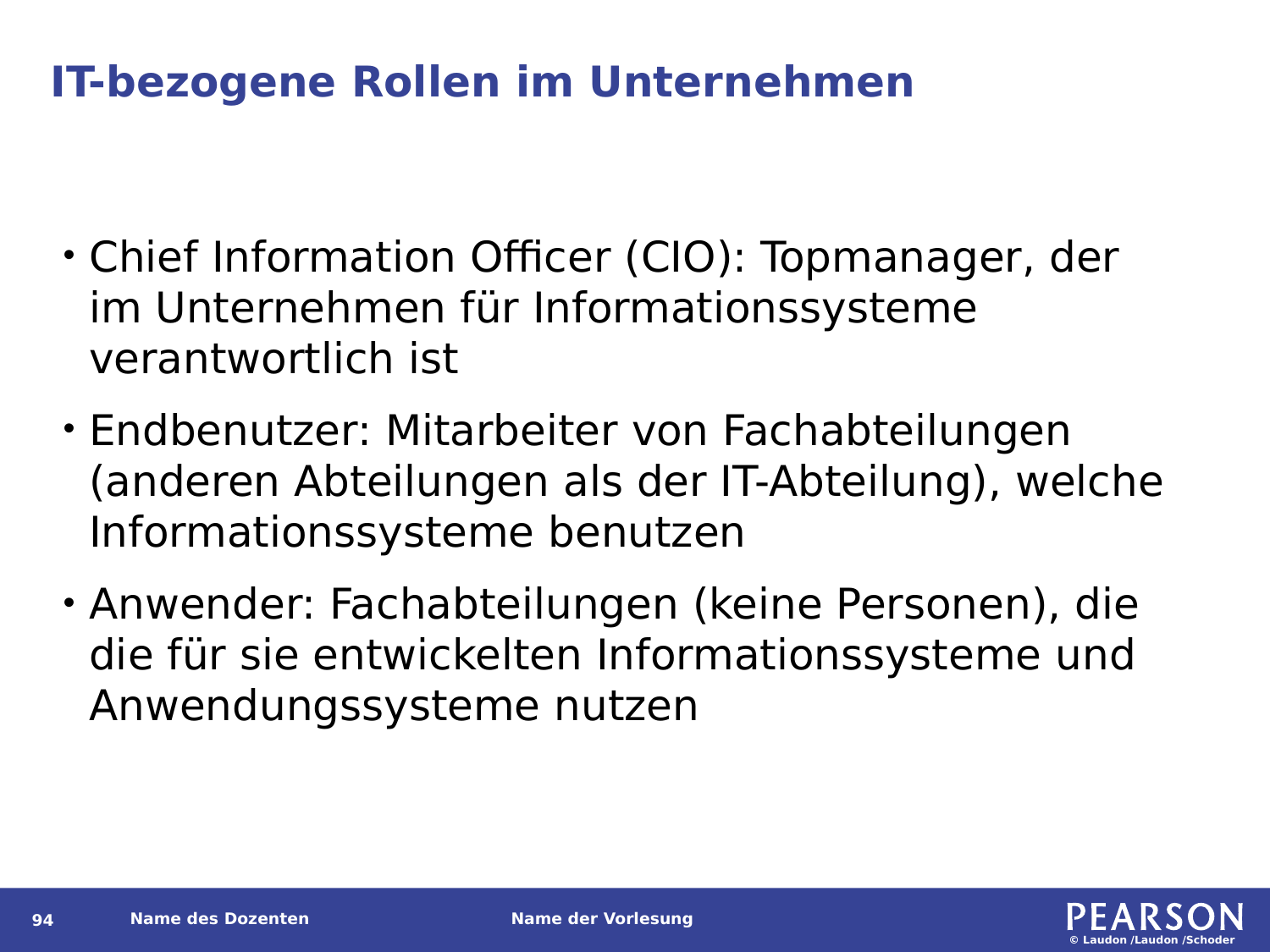

# IT-bezogene Rollen im Unternehmen

Chief Information Officer (CIO): Topmanager, der im Unternehmen für Informationssysteme verantwortlich ist
Endbenutzer: Mitarbeiter von Fachabteilungen (anderen Abteilungen als der IT-Abteilung), welche Informationssysteme benutzen
Anwender: Fachabteilungen (keine Personen), die die für sie entwickelten Informationssysteme und Anwendungssysteme nutzen
94